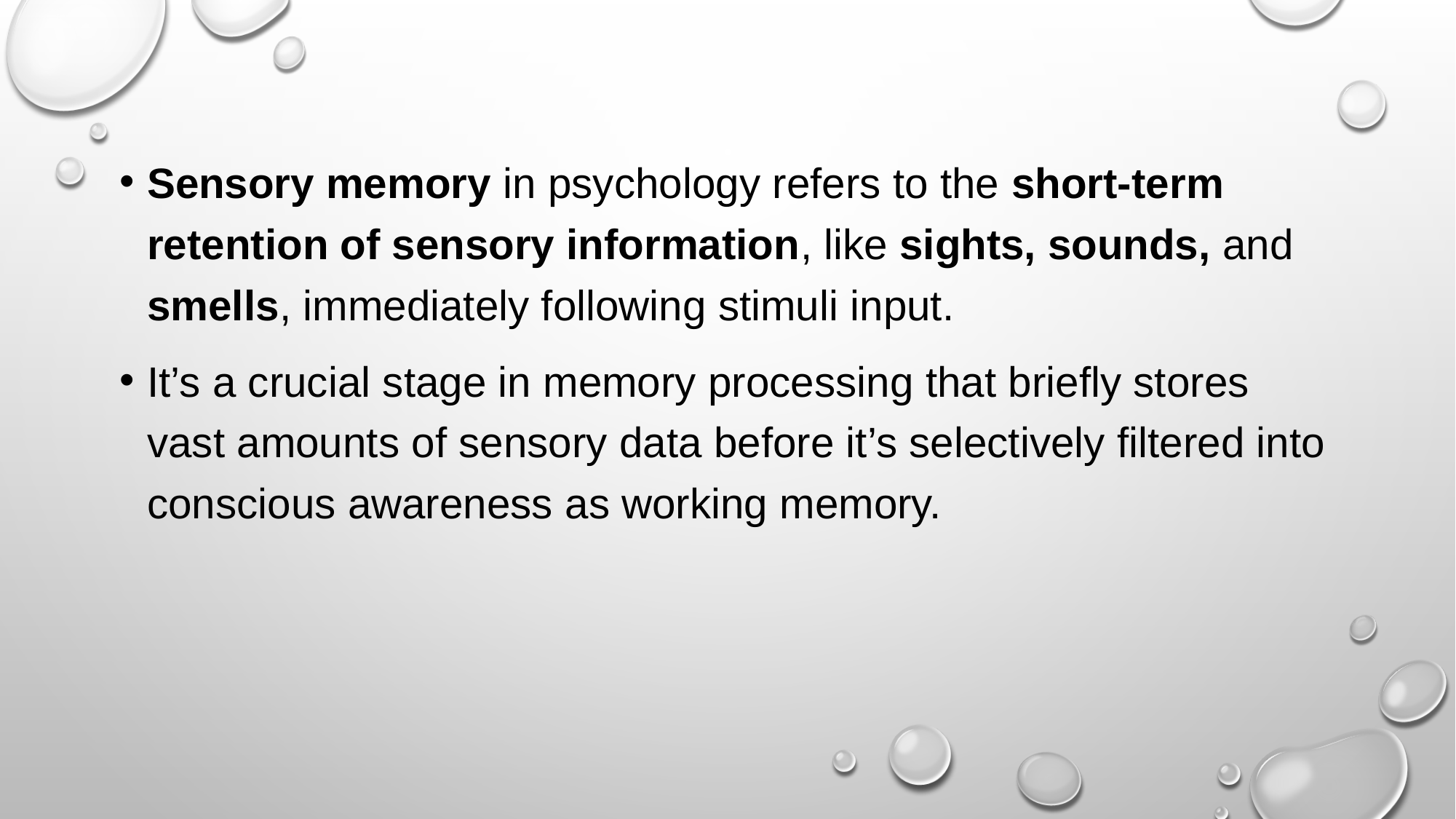

Sensory memory in psychology refers to the short-term retention of sensory information, like sights, sounds, and smells, immediately following stimuli input.
It’s a crucial stage in memory processing that briefly stores vast amounts of sensory data before it’s selectively filtered into conscious awareness as working memory.